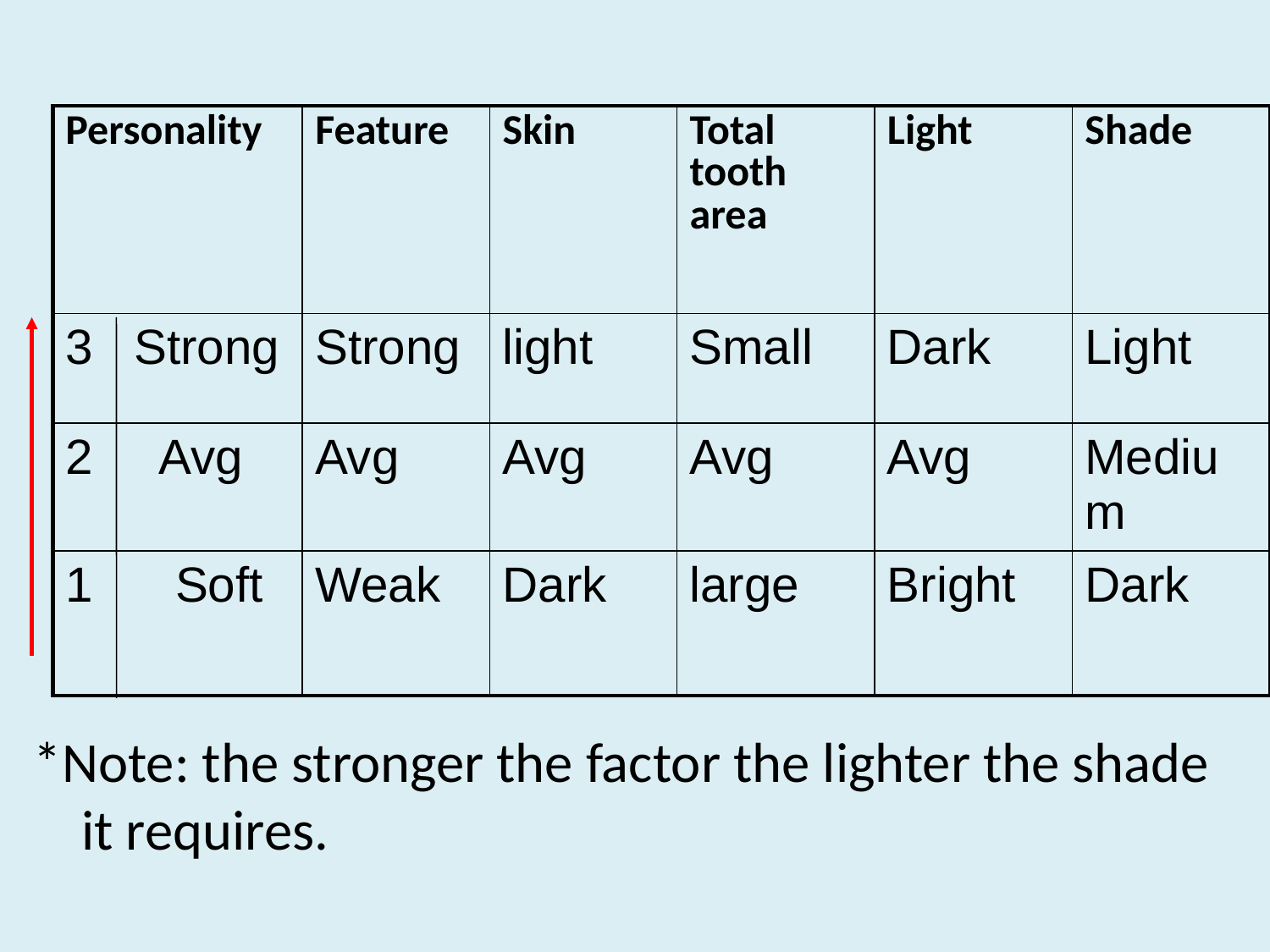

#
| Personality | Feature | Skin | Total tooth area | Light | Shade |
| --- | --- | --- | --- | --- | --- |
| 3 Strong | Strong | light | Small | Dark | Light |
| 2 Avg | Avg | Avg | Avg | Avg | Medium |
| 1 Soft | Weak | Dark | large | Bright | Dark |

*Note: the stronger the factor the lighter the shade it requires.